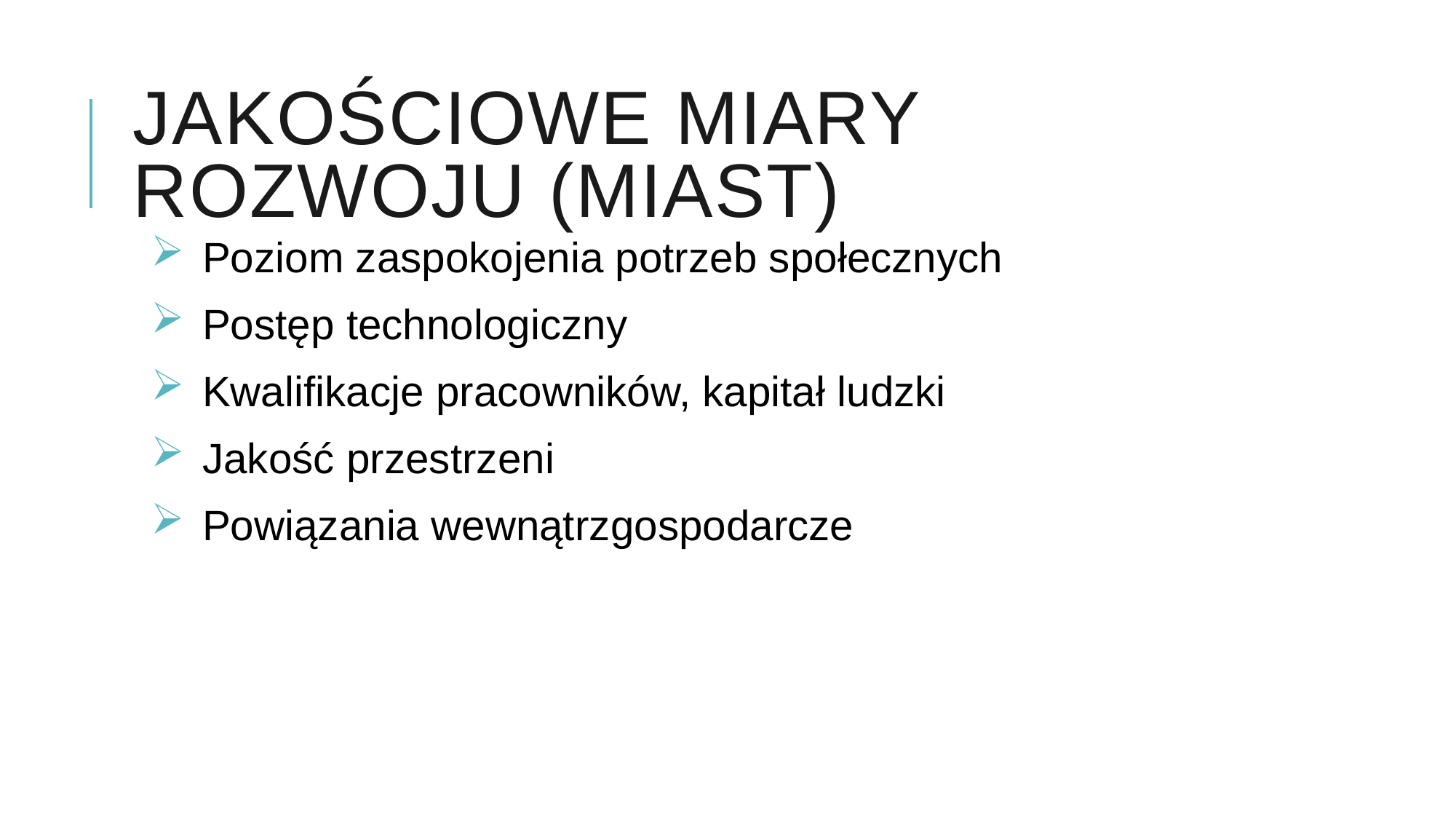

# Jakościowe miary rozwoju (miast)
Poziom zaspokojenia potrzeb społecznych
Postęp technologiczny
Kwalifikacje pracowników, kapitał ludzki
Jakość przestrzeni
Powiązania wewnątrzgospodarcze